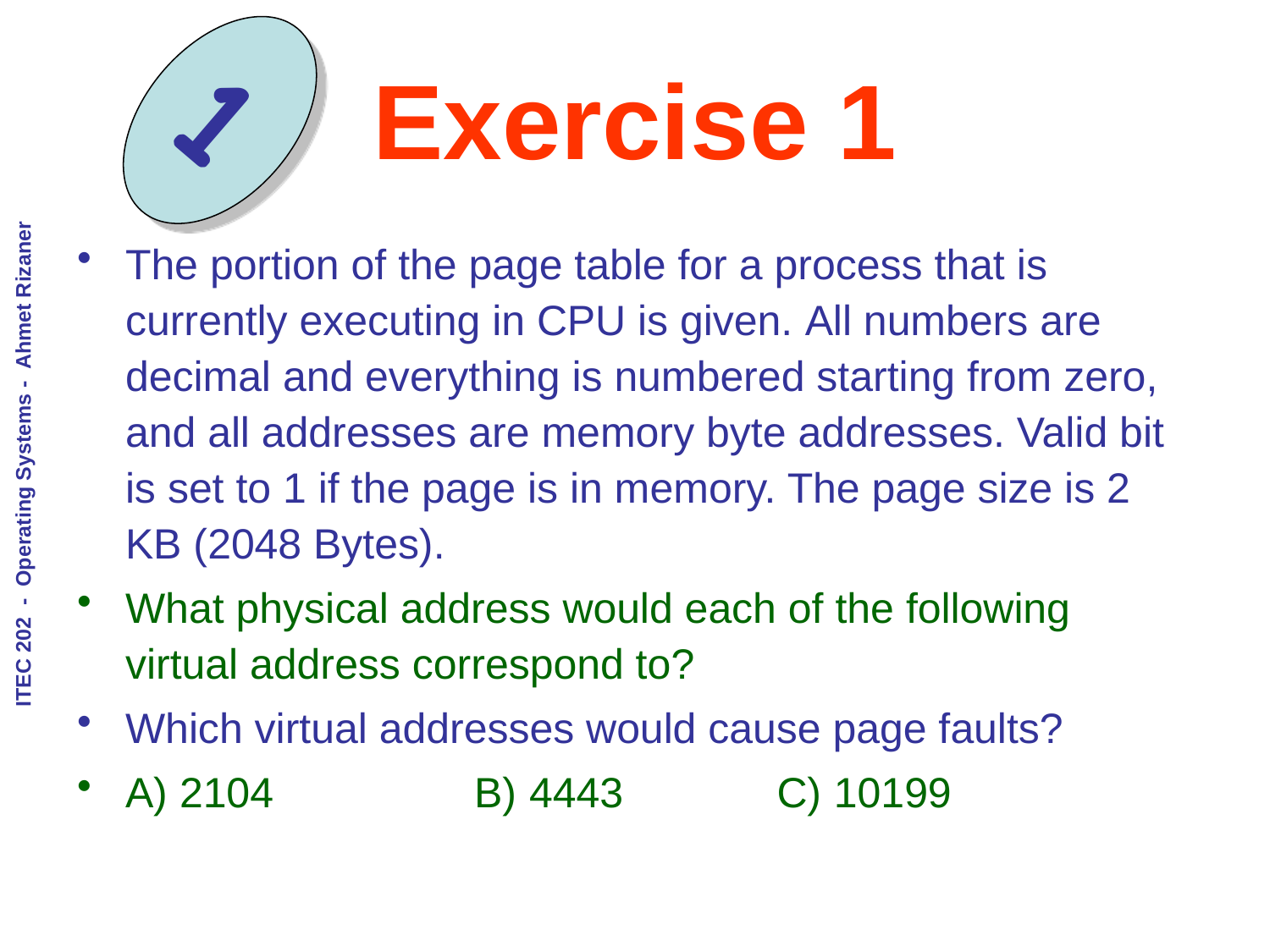

1
# Exercise 1
The portion of the page table for a process that is currently executing in CPU is given. All numbers are decimal and everything is numbered starting from zero, and all addresses are memory byte addresses. Valid bit is set to 1 if the page is in memory. The page size is 2 KB (2048 Bytes).
What physical address would each of the following virtual address correspond to?
Which virtual addresses would cause page faults?
A) 2104                 B) 4443             C) 10199